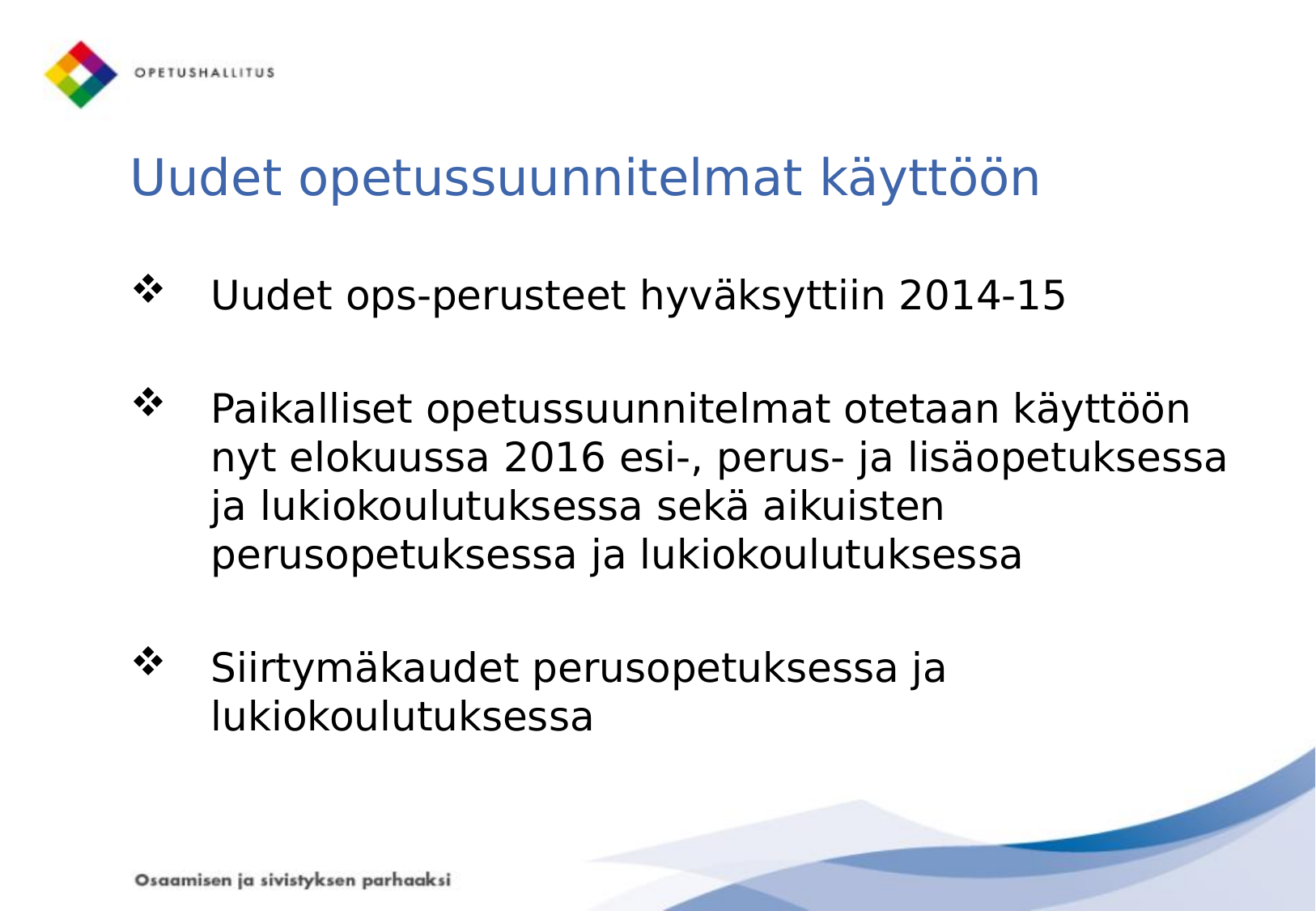

# Uudet opetussuunnitelmat käyttöön
Uudet ops-perusteet hyväksyttiin 2014-15

Paikalliset opetussuunnitelmat otetaan käyttöön nyt elokuussa 2016 esi-, perus- ja lisäopetuksessa ja lukiokoulutuksessa sekä aikuisten perusopetuksessa ja lukiokoulutuksessa

Siirtymäkaudet perusopetuksessa ja lukiokoulutuksessa